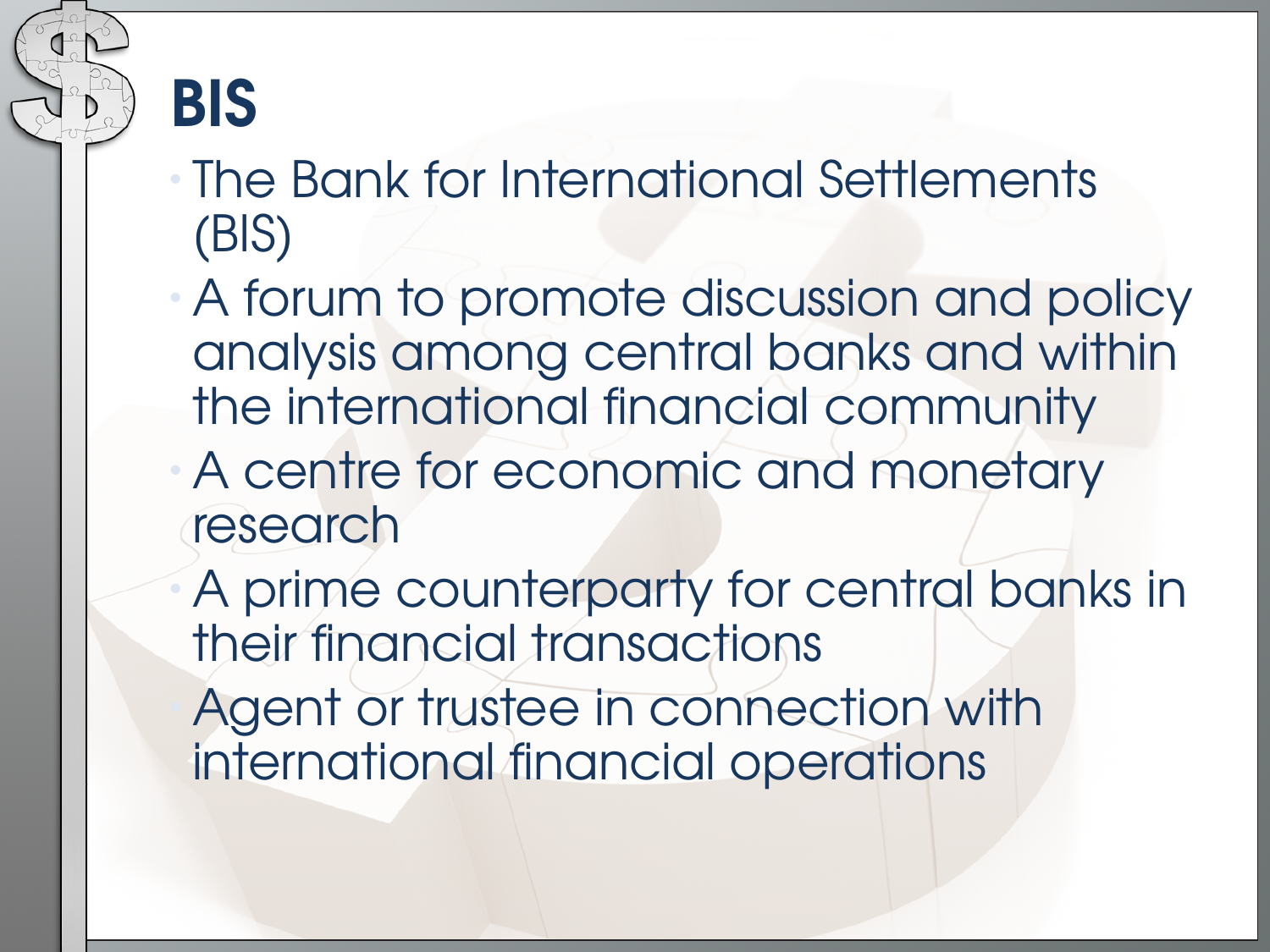

# BIS
The Bank for International Settlements (BIS)
A forum to promote discussion and policy analysis among central banks and within the international financial community
A centre for economic and monetary research
A prime counterparty for central banks in their financial transactions
Agent or trustee in connection with international financial operations